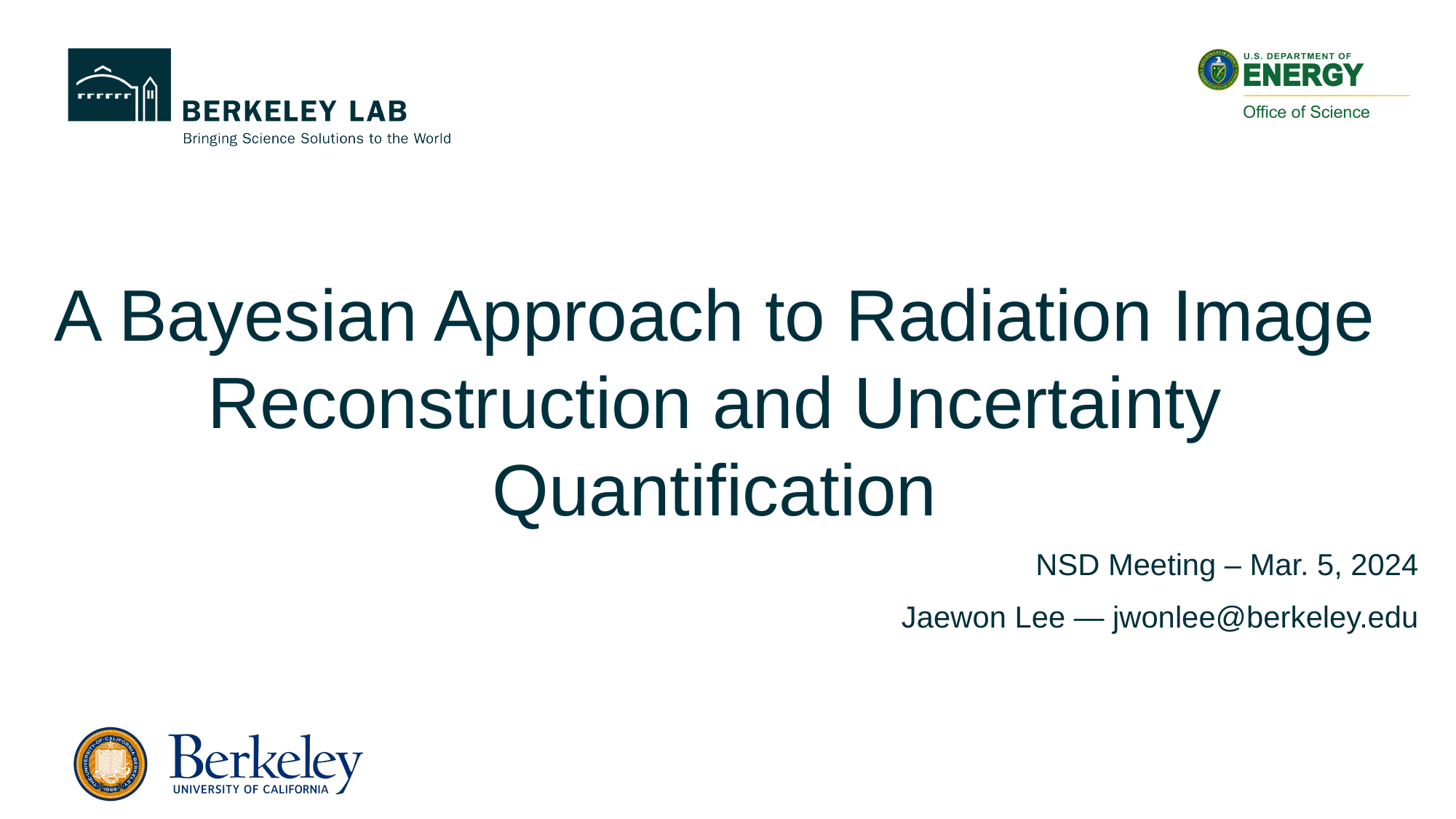

# A Bayesian Approach to Radiation Image Reconstruction and Uncertainty Quantification
NSD Meeting – Mar. 5, 2024
Jaewon Lee — jwonlee@berkeley.edu